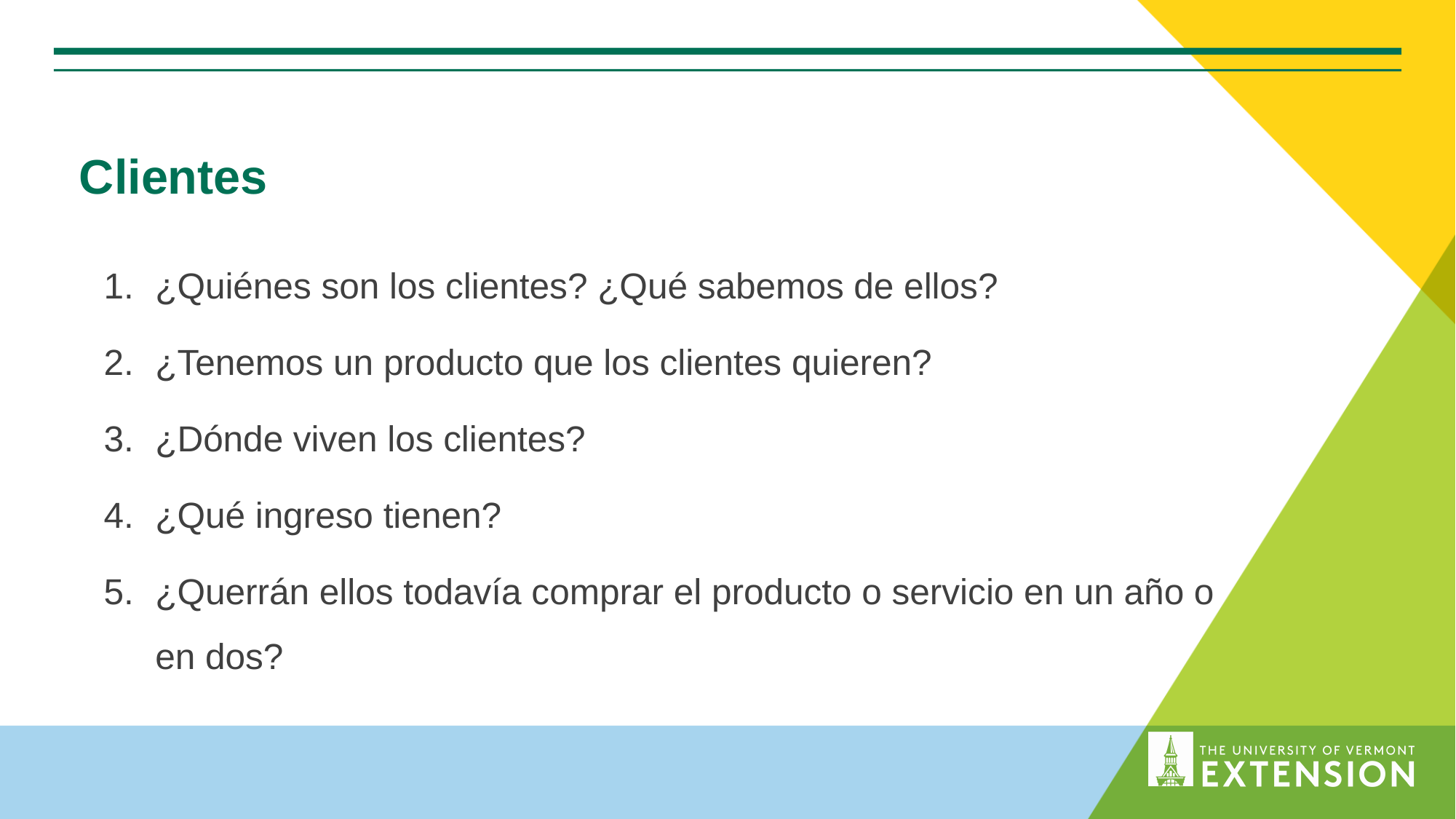

# Clientes
¿Quiénes son los clientes? ¿Qué sabemos de ellos?
¿Tenemos un producto que los clientes quieren?
¿Dónde viven los clientes?
¿Qué ingreso tienen?
¿Querrán ellos todavía comprar el producto o servicio en un año o en dos?